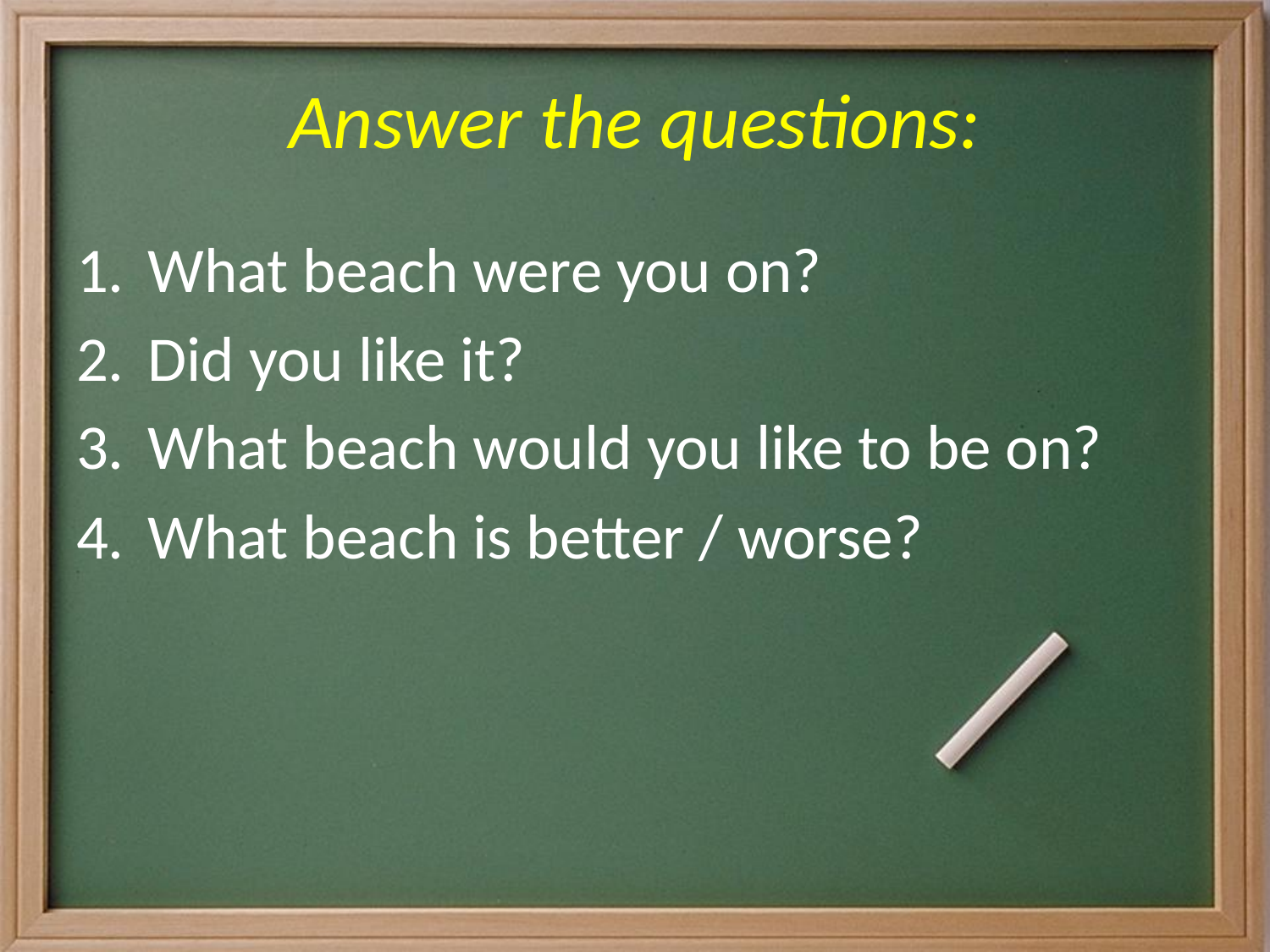

# Answer the questions:
What beach were you on?
Did you like it?
What beach would you like to be on?
What beach is better / worse?